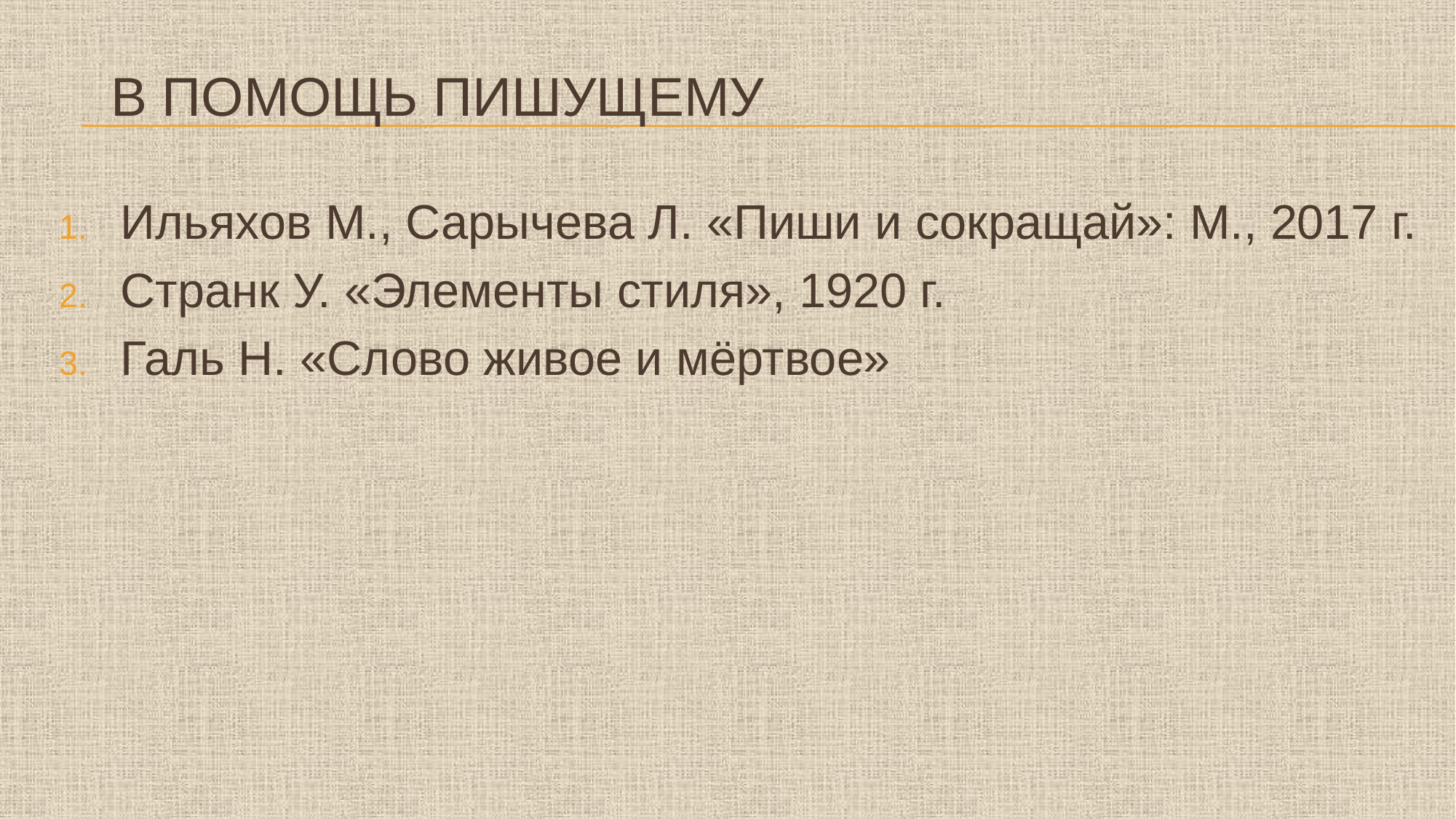

# В помощь пишущему
Ильяхов М., Сарычева Л. «Пиши и сокращай»: М., 2017 г.
Странк У. «Элементы стиля», 1920 г.
Галь Н. «Слово живое и мёртвое»